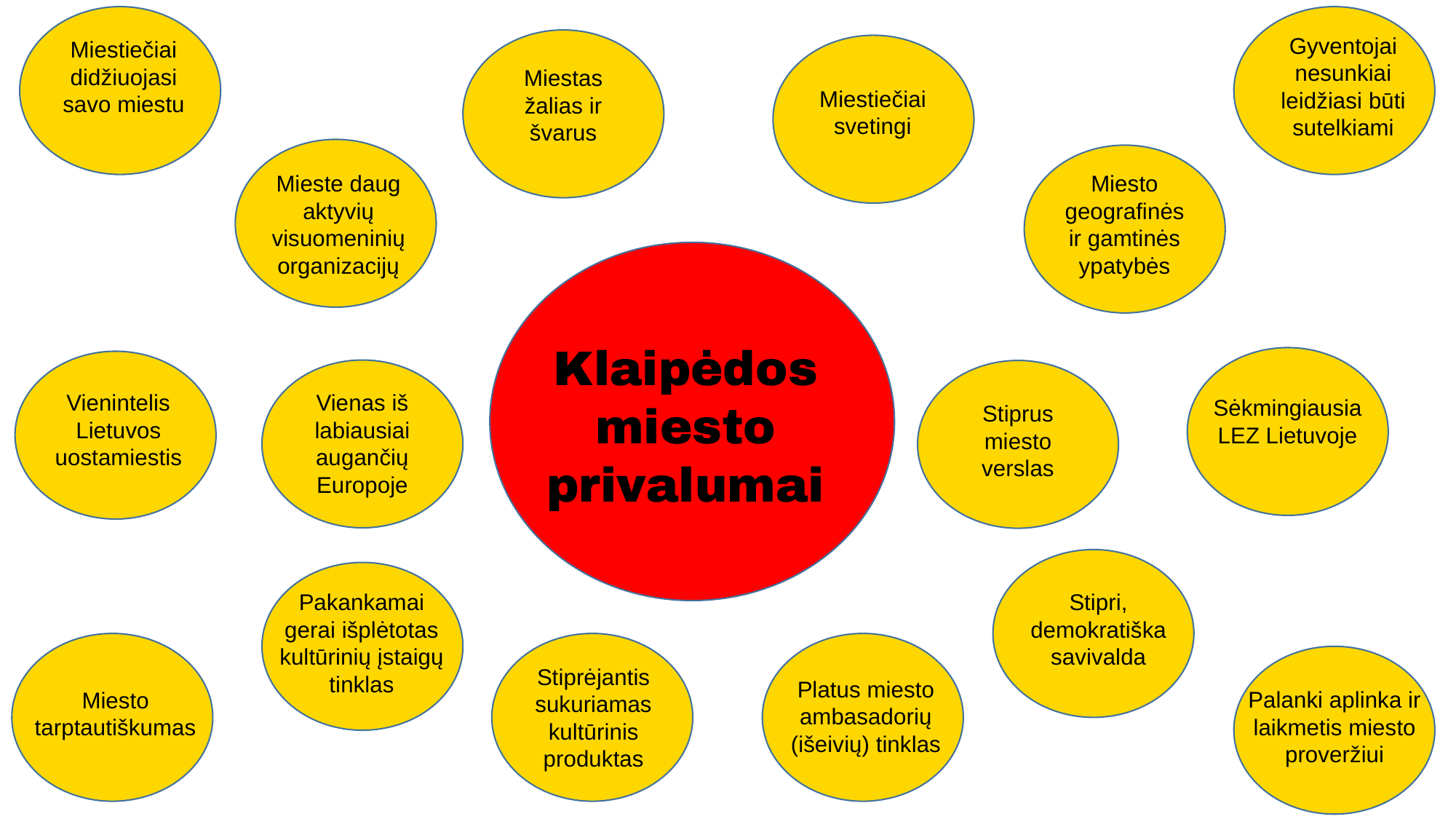

Miestiečiai didžiuojasi savo miestu

Gyventojai nesunkiai leidžiasi būti sutelkiami

Miestas žalias ir švarus

Miestiečiai svetingi

Mieste daug aktyvių visuomeninių organizacijų

Miesto geografinės ir gamtinės ypatybės

Klaipėdos miesto privalumai

Sėkmingiausia LEZ Lietuvoje

Vienintelis Lietuvos uostamiestis

Vienas iš labiausiai augančių Europoje

Stiprus miesto verslas

Stipri, demokratiška savivalda

Pakankamai gerai išplėtotas kultūrinių įstaigų tinklas

Platus miesto ambasadorių (išeivių) tinklas

Stiprėjantis sukuriamas kultūrinis produktas

Miesto tarptautiškumas

Palanki aplinka ir laikmetis miesto proveržiui